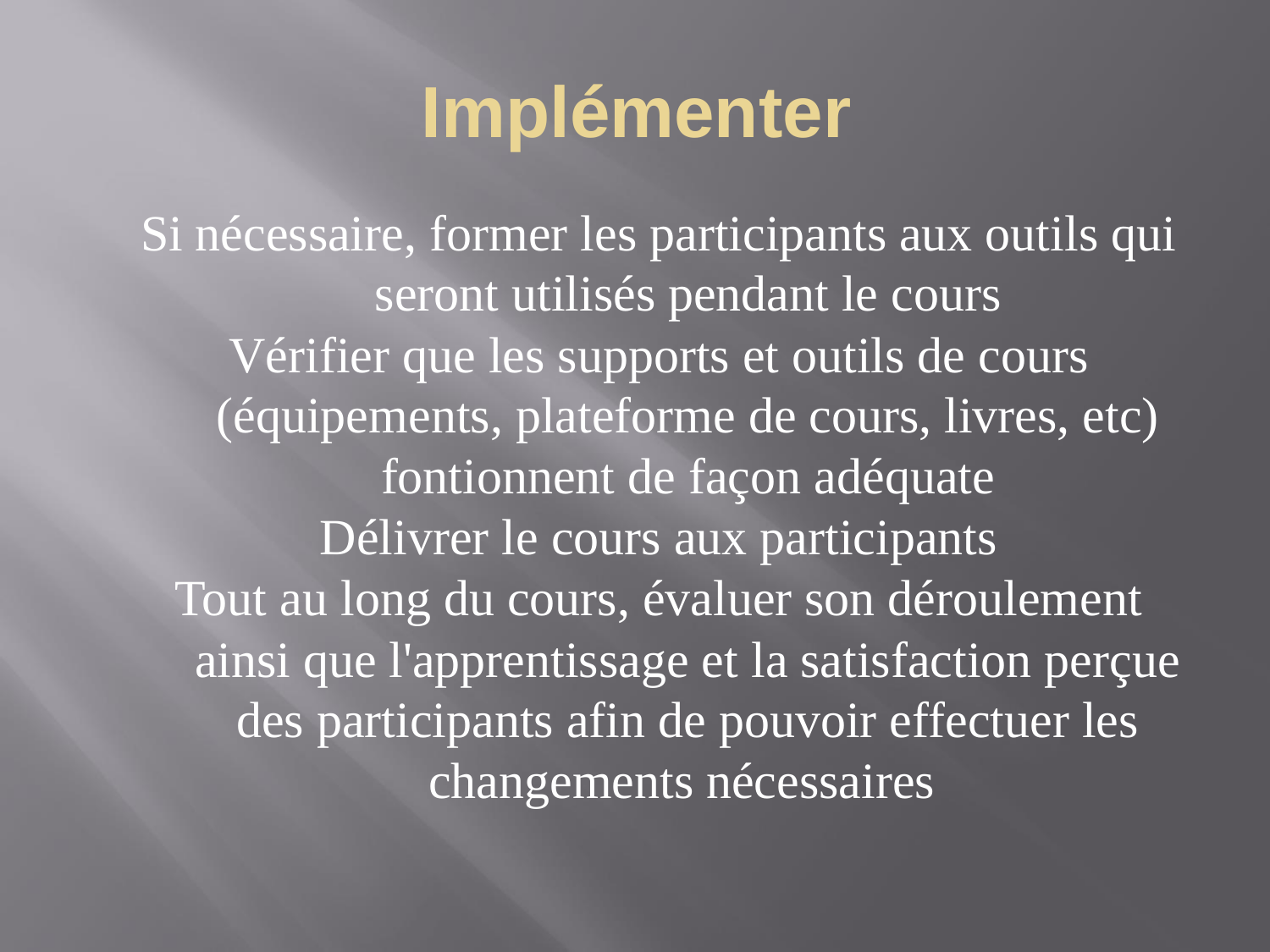

# Implémenter
Si nécessaire, former les participants aux outils qui seront utilisés pendant le cours
Vérifier que les supports et outils de cours (équipements, plateforme de cours, livres, etc) fontionnent de façon adéquate
Délivrer le cours aux participants
Tout au long du cours, évaluer son déroulement ainsi que l'apprentissage et la satisfaction perçue des participants afin de pouvoir effectuer les changements nécessaires